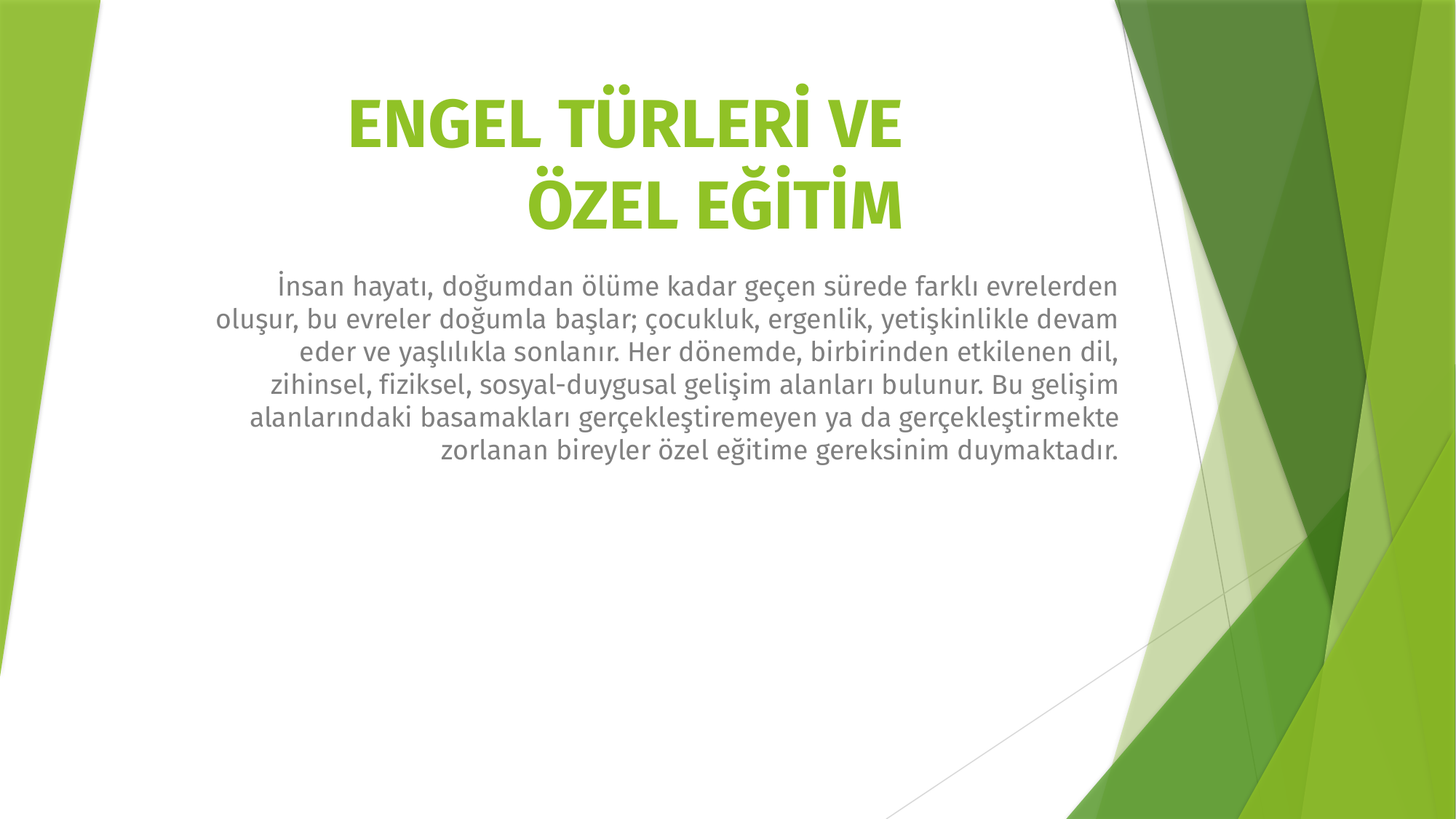

# ENGEL TÜRLERİ VE ÖZEL EĞİTİM
 İnsan hayatı, doğumdan ölüme kadar geçen sürede farklı evrelerden oluşur, bu ev­reler doğumla başlar; çocukluk, ergenlik, yetişkinlikle devam eder ve yaşlılıkla sonlanır. Her dönemde, birbirinden etkilenen dil, zihinsel, fiziksel, sosyal-duygusal gelişim alan­ları bulunur. Bu gelişim alanlarındaki basamakları gerçekleştiremeyen ya da gerçekleştir­mekte zorlanan bireyler özel eğitime gereksinim duymaktadır.